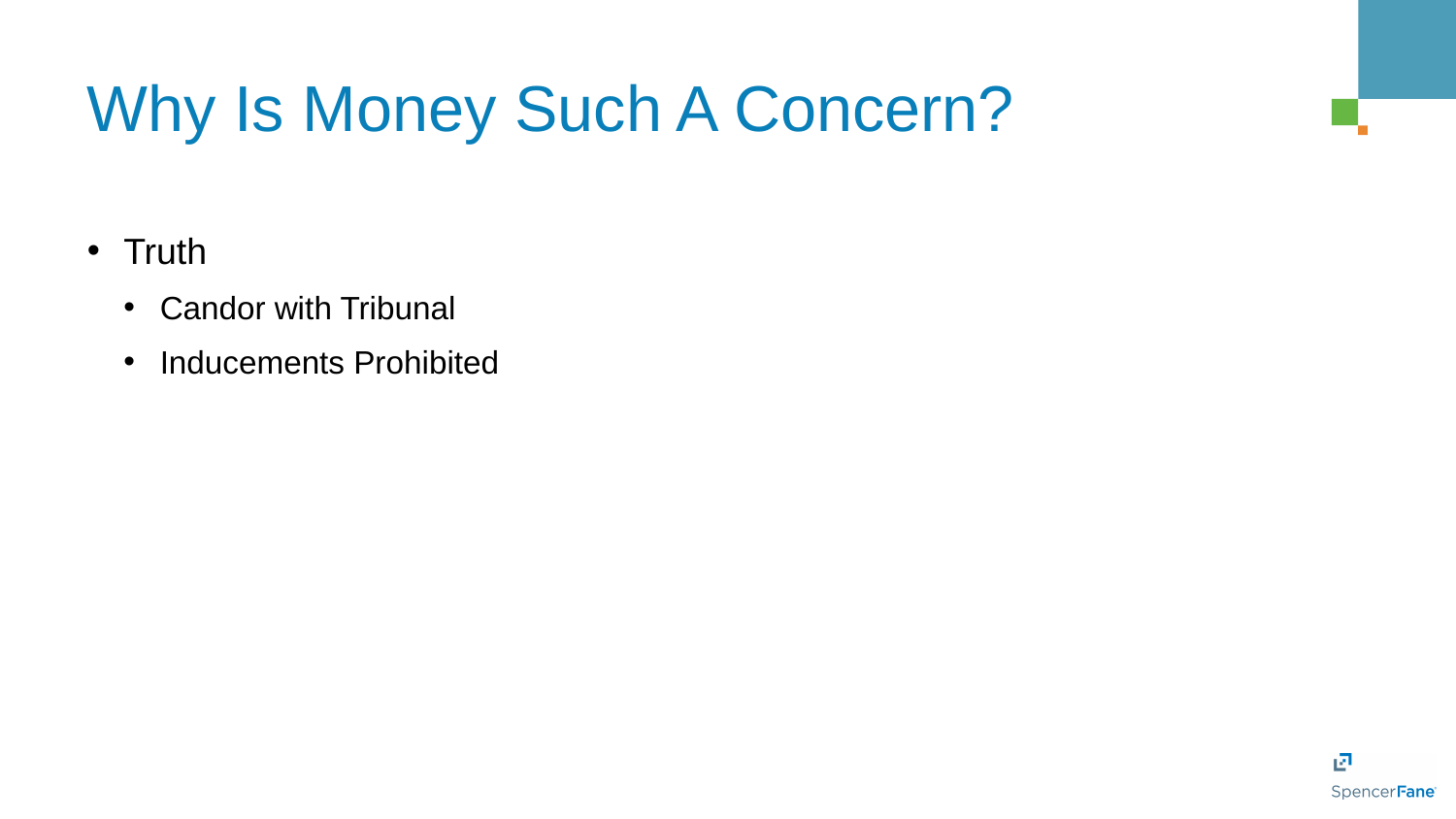

# Why Is Money Such A Concern?
Truth
Candor with Tribunal
Inducements Prohibited